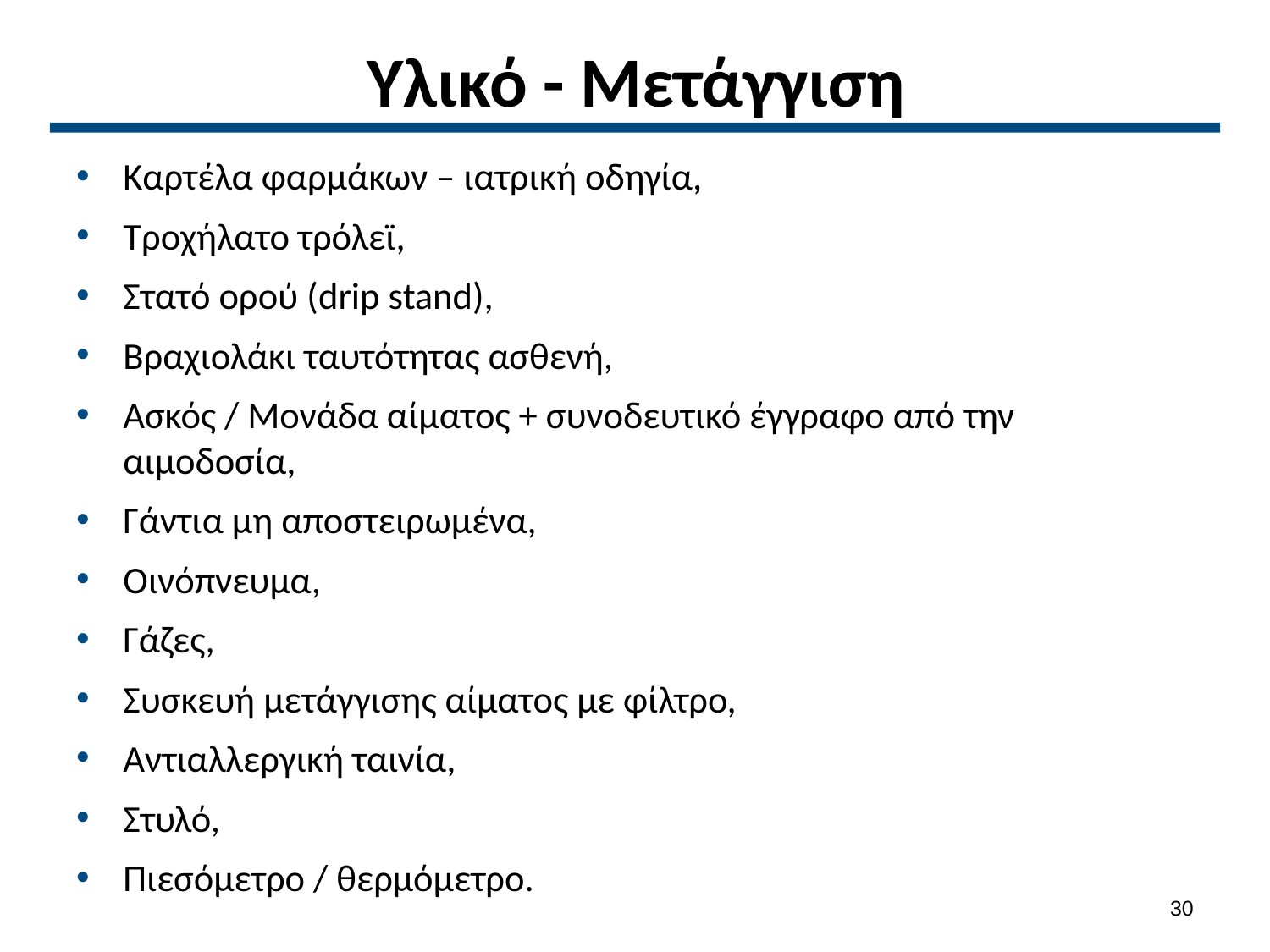

# Υλικό - Μετάγγιση

Καρτέλα φαρμάκων – ιατρική οδηγία,
Τροχήλατο τρόλεϊ,
Στατό ορού (drip stand),
Βραχιολάκι ταυτότητας ασθενή,
Ασκός / Μονάδα αίματος + συνοδευτικό έγγραφο από την αιμοδοσία,
Γάντια μη αποστειρωμένα,
Οινόπνευμα,
Γάζες,
Συσκευή μετάγγισης αίματος με φίλτρο,
Αντιαλλεργική ταινία,
Στυλό,
Πιεσόμετρο / θερμόμετρο.

30